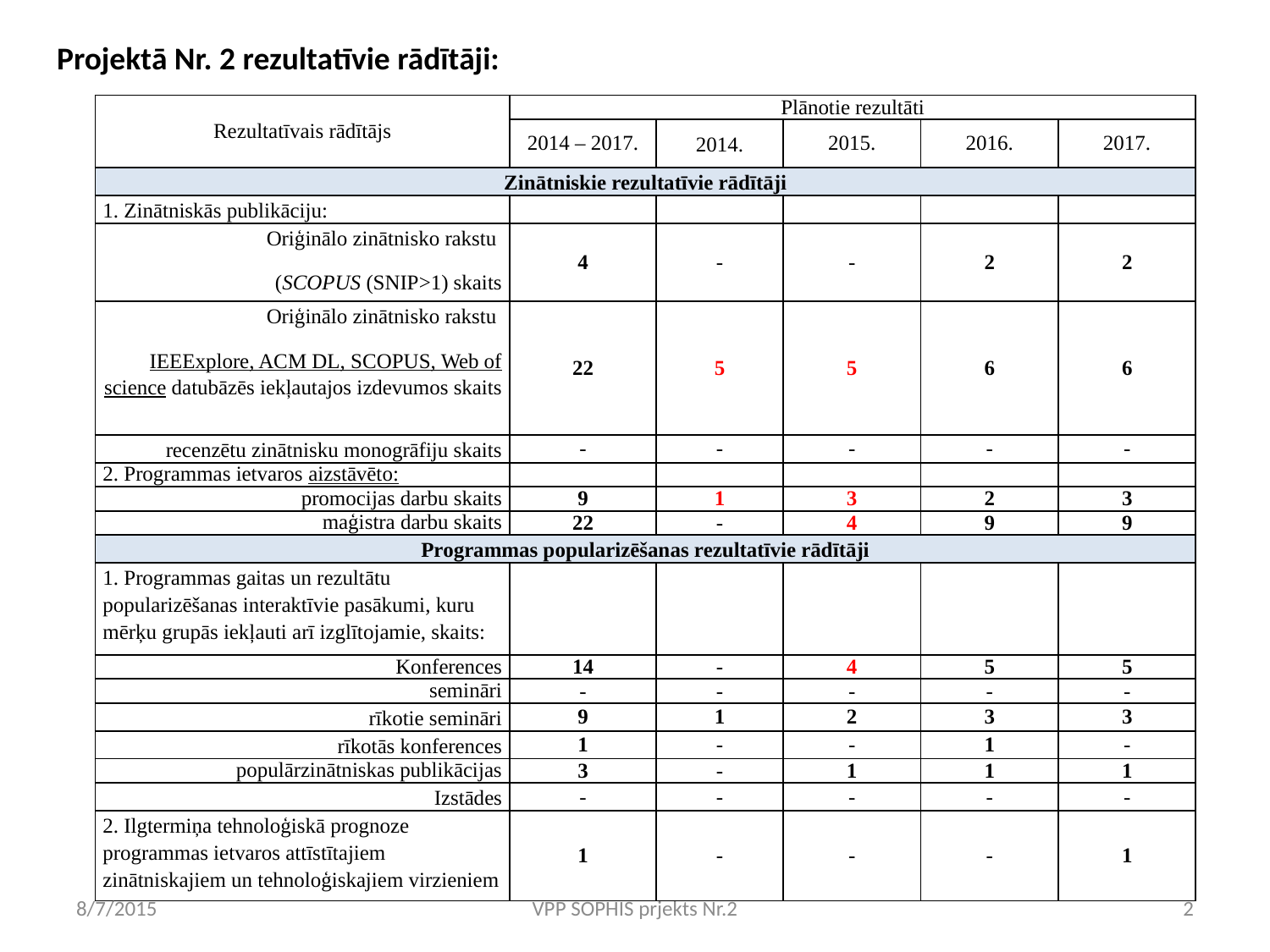

Projektā Nr. 2 rezultatīvie rādītāji:
| Rezultatīvais rādītājs | Plānotie rezultāti |  |  |  |  |
| --- | --- | --- | --- | --- | --- |
|  | 2014 – 2017. | 2014. | 2015. | 2016. | 2017. |
| Zinātniskie rezultatīvie rādītāji |  |  |  |  |  |
| 1. Zinātniskās publikāciju: |  |  |  |  |  |
| Oriģinālo zinātnisko rakstu (SCOPUS (SNIP>1) skaits | 4 | - | - | 2 | 2 |
| Oriģinālo zinātnisko rakstu IEEExplore, ACM DL, SCOPUS, Web of science datubāzēs iekļautajos izdevumos skaits | 22 | 5 | 5 | 6 | 6 |
| recenzētu zinātnisku monogrāfiju skaits | - | - | - | - | - |
| 2. Programmas ietvaros aizstāvēto: |  |  |  |  |  |
| promocijas darbu skaits | 9 | 1 | 3 | 2 | 3 |
| maģistra darbu skaits | 22 | - | 4 | 9 | 9 |
| Programmas popularizēšanas rezultatīvie rādītāji |  |  |  |  |  |
| 1. Programmas gaitas un rezultātu popularizēšanas interaktīvie pasākumi, kuru mērķu grupās iekļauti arī izglītojamie, skaits: |  |  |  |  |  |
| Konferences | 14 | - | 4 | 5 | 5 |
| semināri | - | - | - | - | - |
| rīkotie semināri | 9 | 1 | 2 | 3 | 3 |
| rīkotās konferences | 1 | - | - | 1 | - |
| populārzinātniskas publikācijas | 3 | - | 1 | 1 | 1 |
| Izstādes | - | - | - | - | - |
| 2. Ilgtermiņa tehnoloģiskā prognoze programmas ietvaros attīstītajiem zinātniskajiem un tehnoloģiskajiem virzieniem | 1 | - | - | - | 1 |
8/7/2015
VPP SOPHIS prjekts Nr.2
2